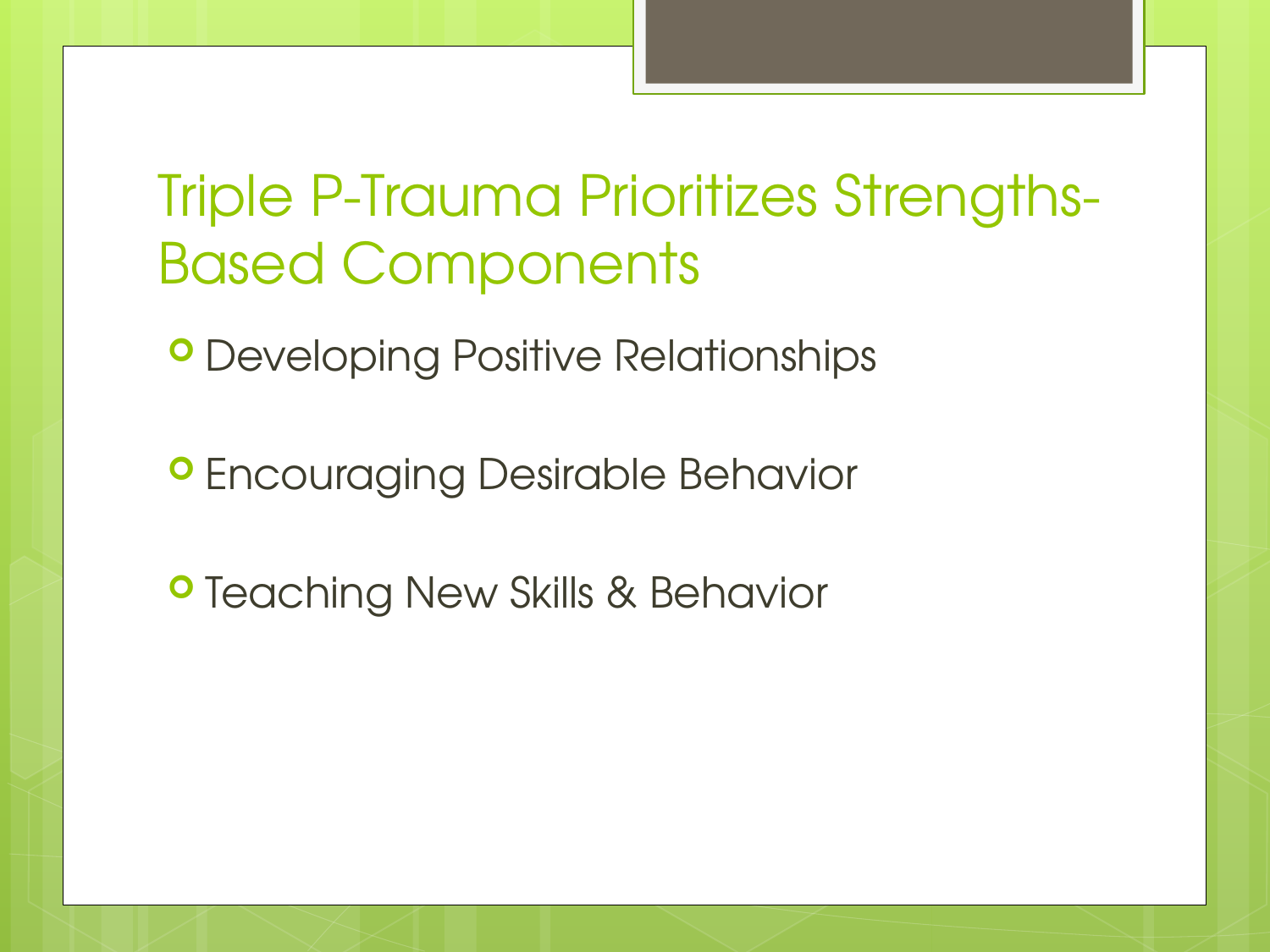

# Triple P-Trauma Prioritizes Strengths-Based Components
Developing Positive Relationships

Encouraging Desirable Behavior

Teaching New Skills & Behavior